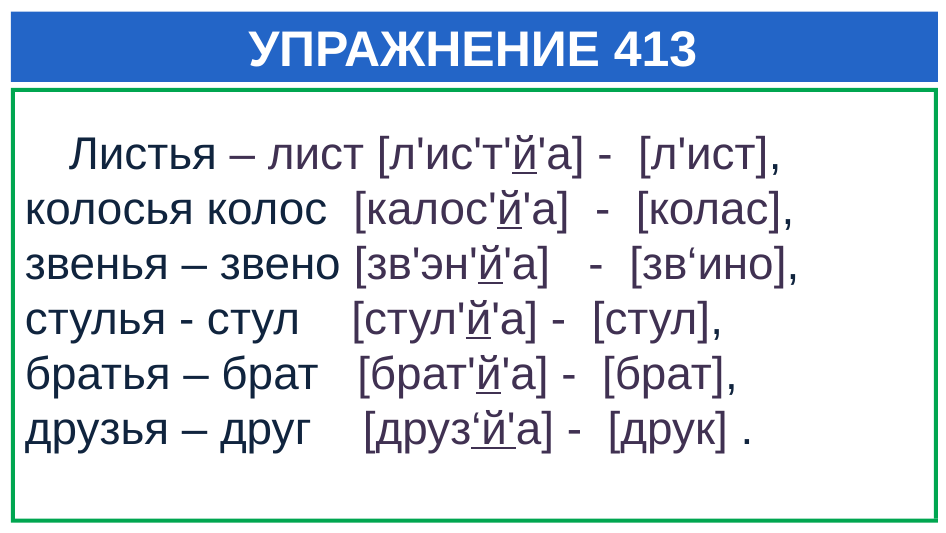

# УПРАЖНЕНИЕ 413
     Листья – лист [л'ис'т'й'а] -  [л'ист], колосья колос  [калос'й'а]  -  [колас], звенья – звено [зв'эн'й'а]   -  [зв‘ино], стулья - стул    [стул'й'а] -  [стул],
братья – брат   [брат'й'а] -  [брат],
друзья – друг    [друз‘й'а] -  [друк] .